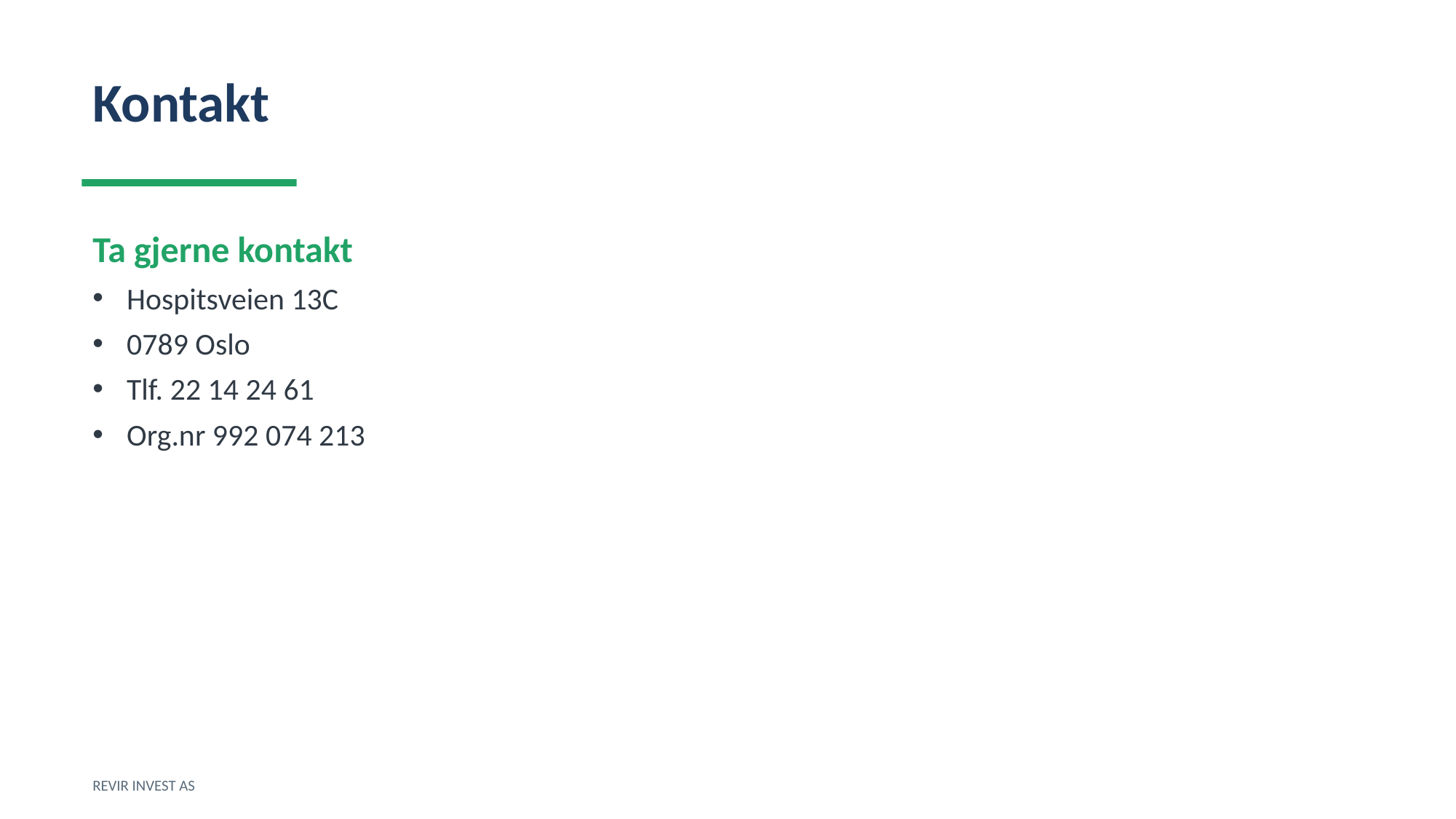

Kontakt

Ta gjerne kontakt
Hospitsveien 13C
0789 Oslo
Tlf. 22 14 24 61
Org.nr 992 074 213
REVIR INVEST AS